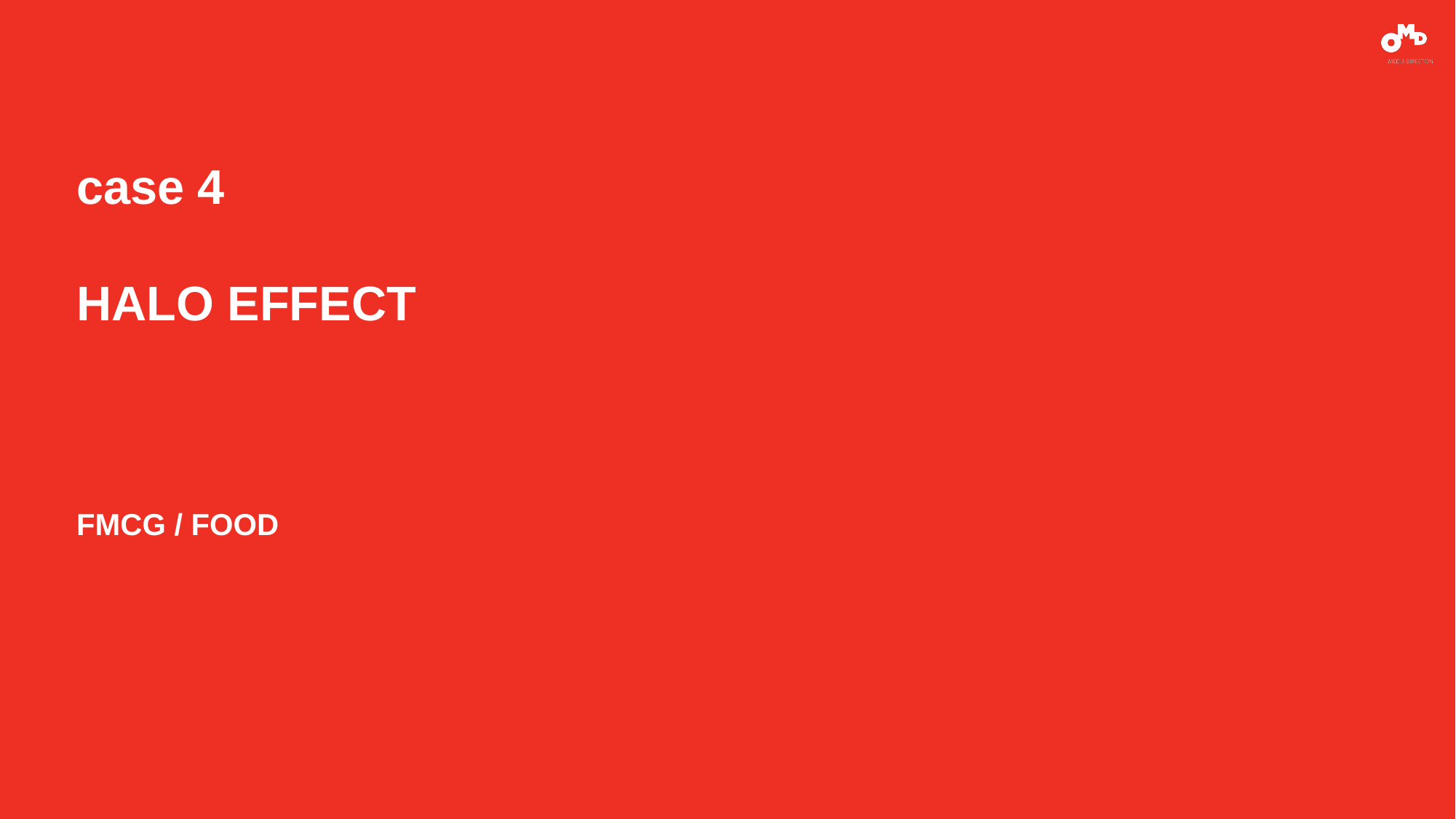

# case 4 HALO EFFECT FMCG / FOOD